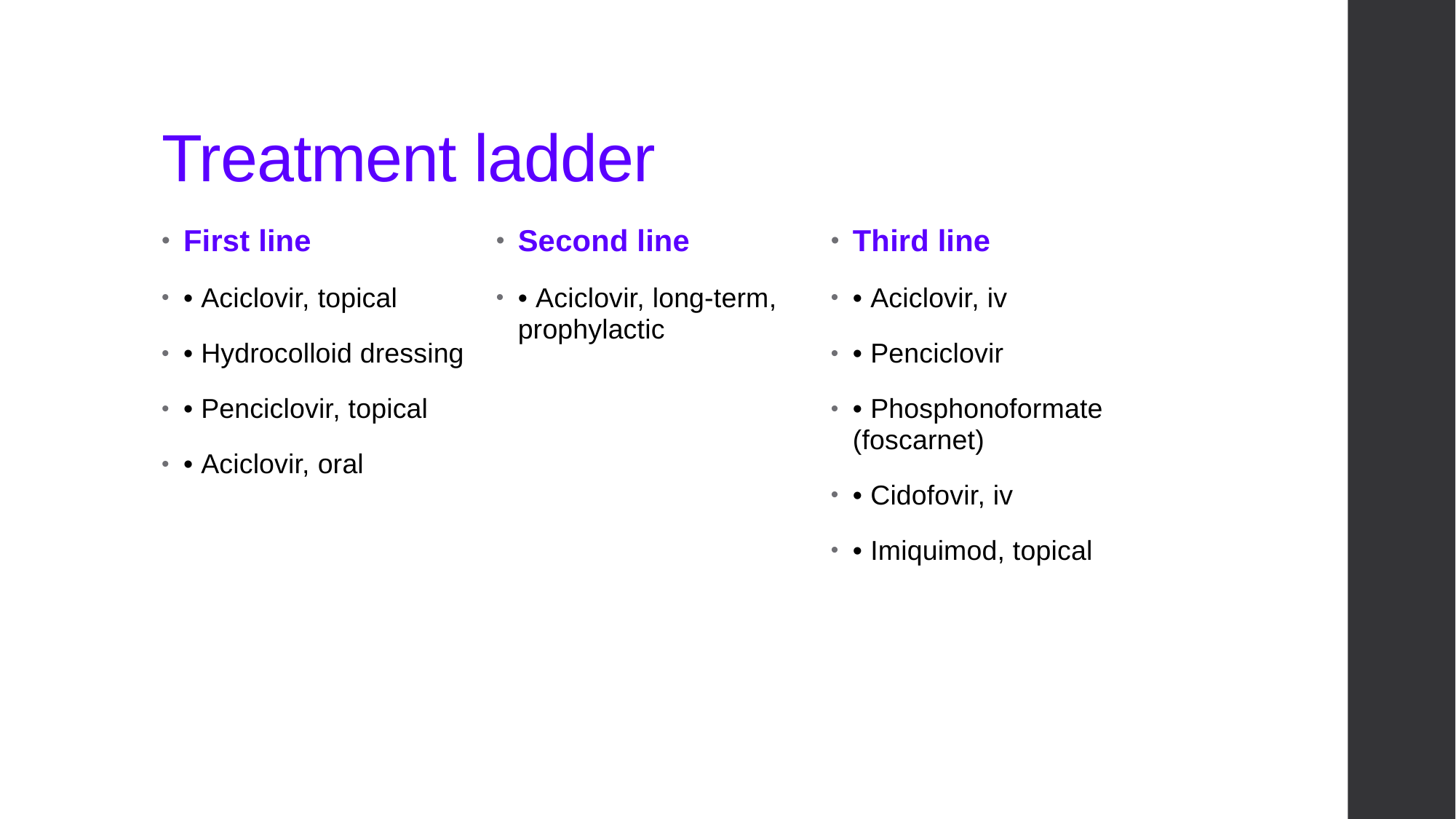

# Treatment ladder
First line
• Aciclovir, topical
• Hydrocolloid dressing
• Penciclovir, topical
• Aciclovir, oral

Second line
• Aciclovir, long-term, prophylactic

Third line
• Aciclovir, iv
• Penciclovir
• Phosphonoformate (foscarnet)
• Cidofovir, iv
• Imiquimod, topical